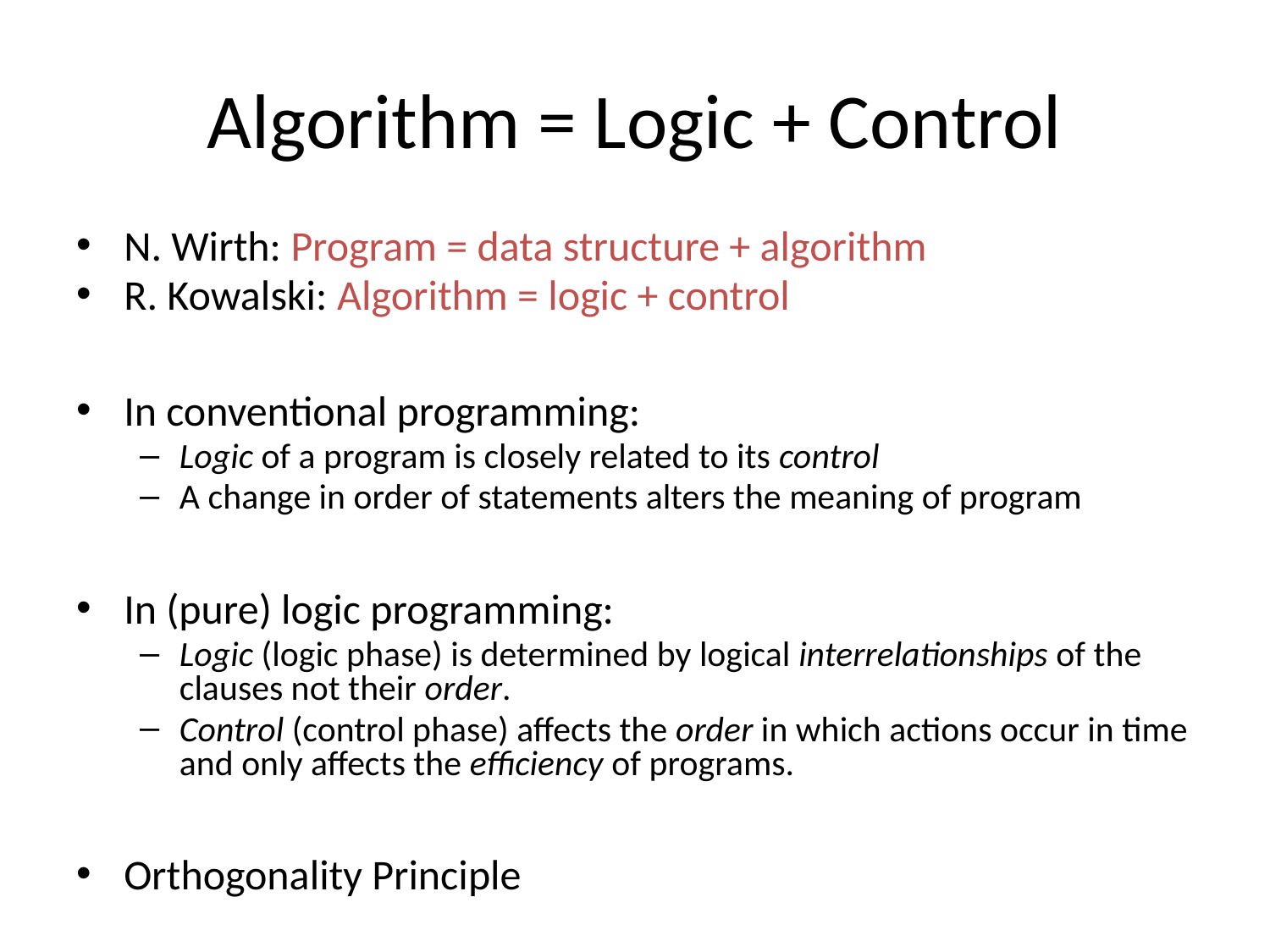

# Algorithm = Logic + Control
N. Wirth: Program = data structure + algorithm
R. Kowalski: Algorithm = logic + control

In conventional programming:
Logic of a program is closely related to its control
A change in order of statements alters the meaning of program

In (pure) logic programming:
Logic (logic phase) is determined by logical interrelationships of the clauses not their order.
Control (control phase) affects the order in which actions occur in time and only affects the efficiency of programs.

Orthogonality Principle